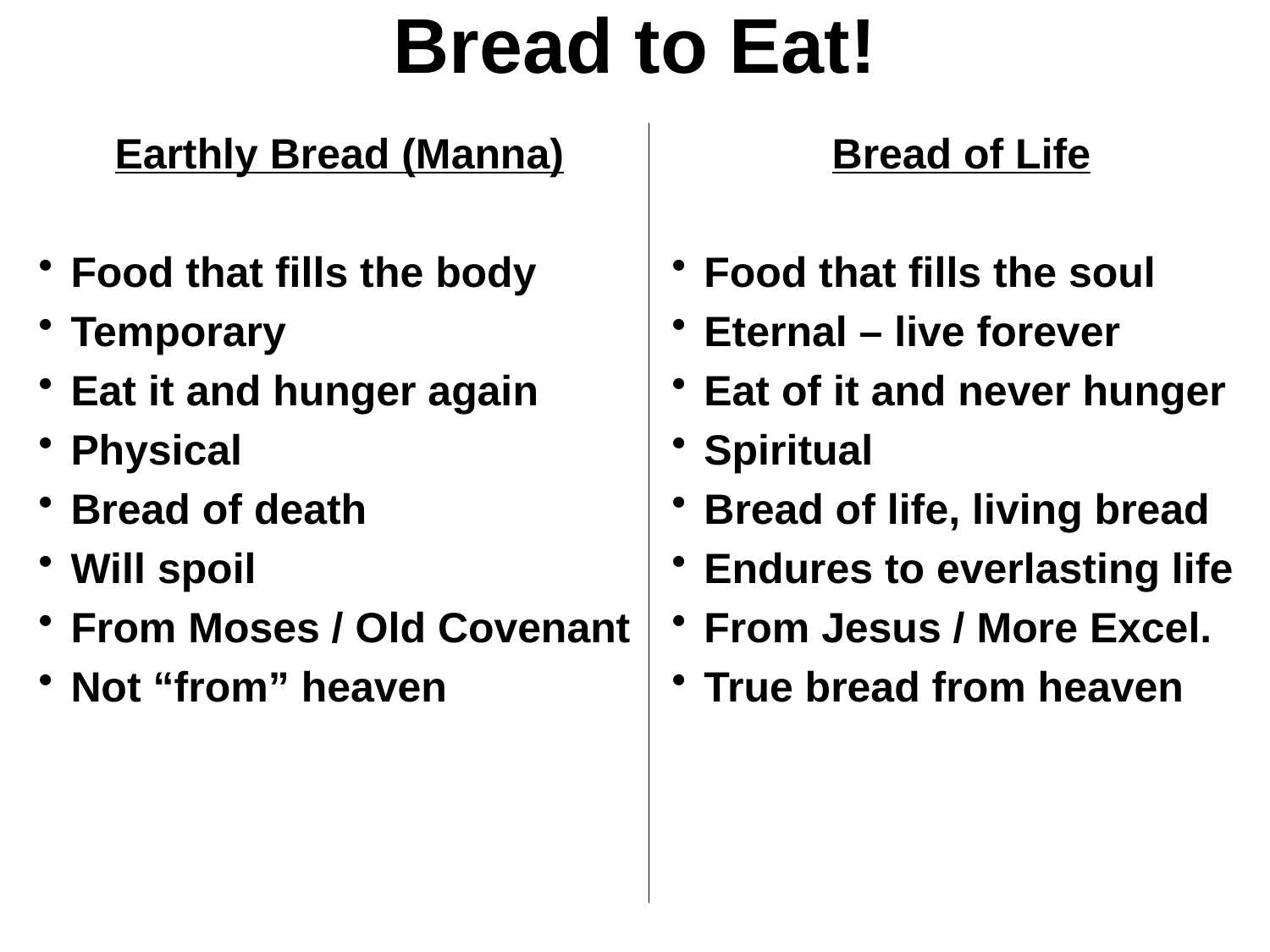

# Bread to Eat!
Earthly Bread (Manna)

Food that fills the body
Temporary
Eat it and hunger again
Physical
Bread of death
Will spoil
From Moses / Old Covenant
Not “from” heaven

Bread of Life

Food that fills the soul
Eternal – live forever
Eat of it and never hunger
Spiritual
Bread of life, living bread
Endures to everlasting life
From Jesus / More Excel.
True bread from heaven